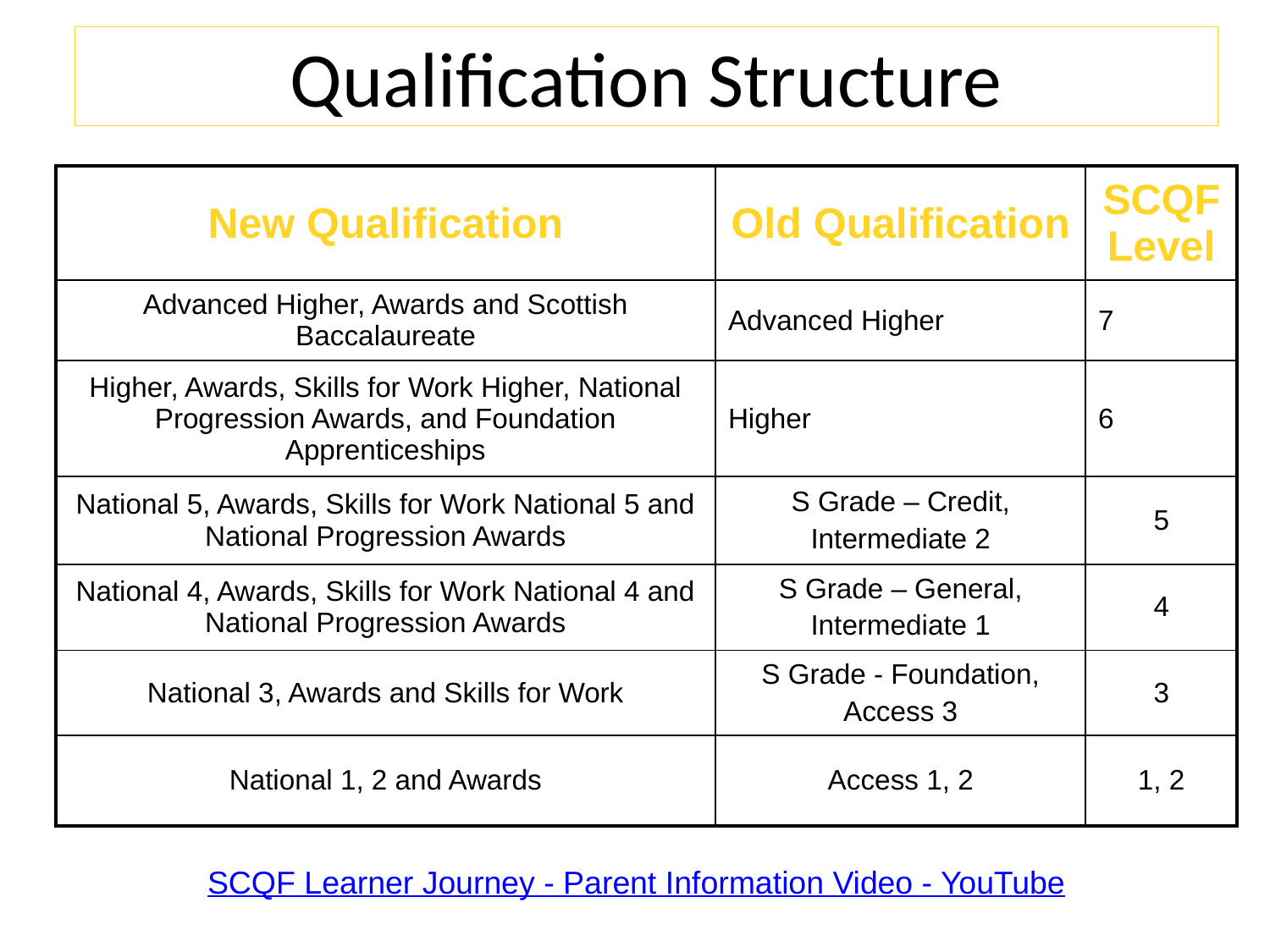

# Qualification Structure
| New Qualification | Old Qualification | SCQF Level |
| --- | --- | --- |
| Advanced Higher, Awards and Scottish Baccalaureate | Advanced Higher | 7 |
| Higher, Awards, Skills for Work Higher, National Progression Awards, and Foundation Apprenticeships | Higher | 6 |
| National 5, Awards, Skills for Work National 5 and National Progression Awards | S Grade – Credit, Intermediate 2 | 5 |
| National 4, Awards, Skills for Work National 4 and National Progression Awards | S Grade – General, Intermediate 1 | 4 |
| National 3, Awards and Skills for Work | S Grade - Foundation, Access 3 | 3 |
| National 1, 2 and Awards | Access 1, 2 | 1, 2 |
SCQF Learner Journey - Parent Information Video - YouTube